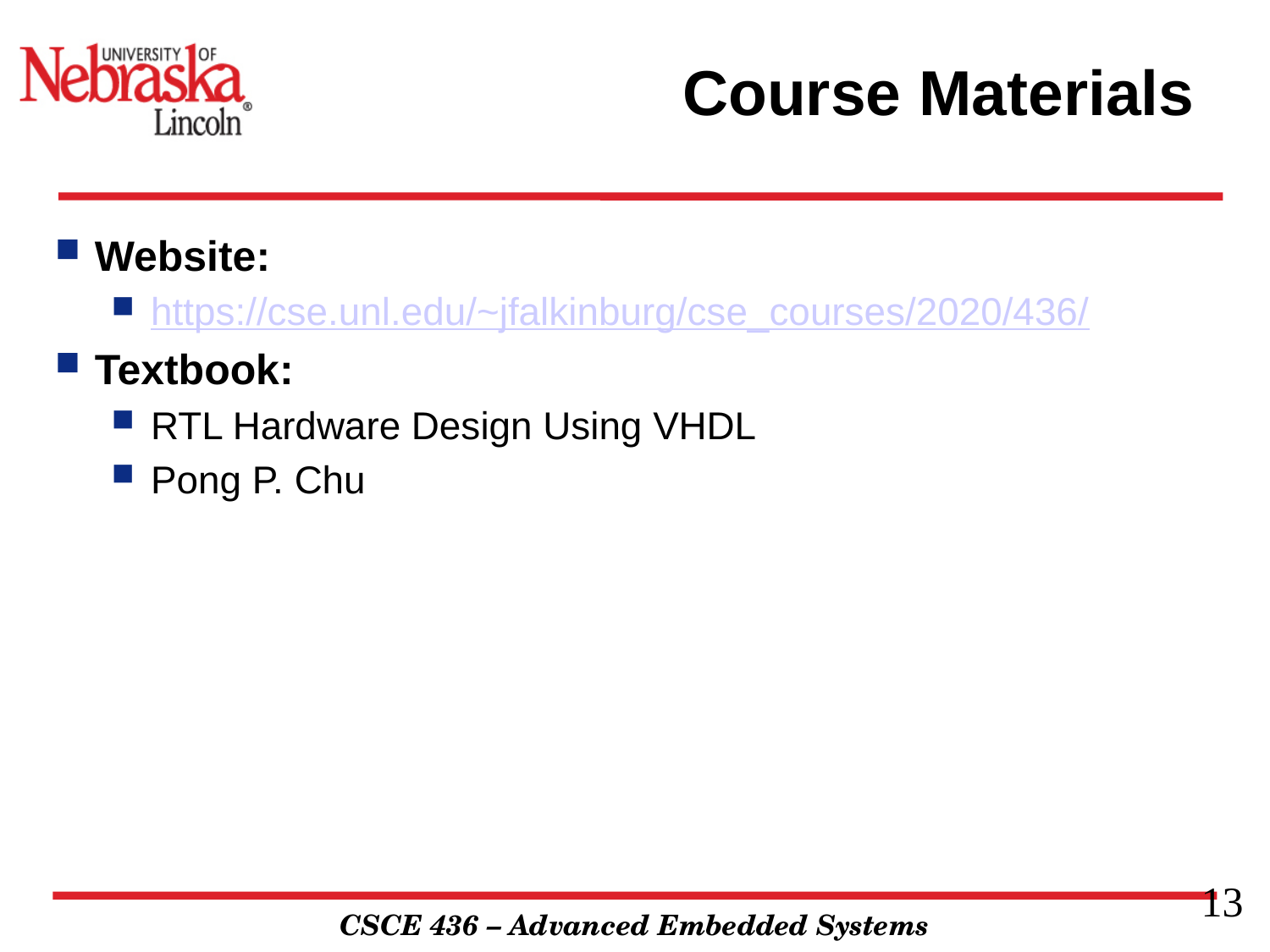

# Course Materials
Website:
https://cse.unl.edu/~jfalkinburg/cse_courses/2020/436/
Textbook:
RTL Hardware Design Using VHDL
Pong P. Chu
13